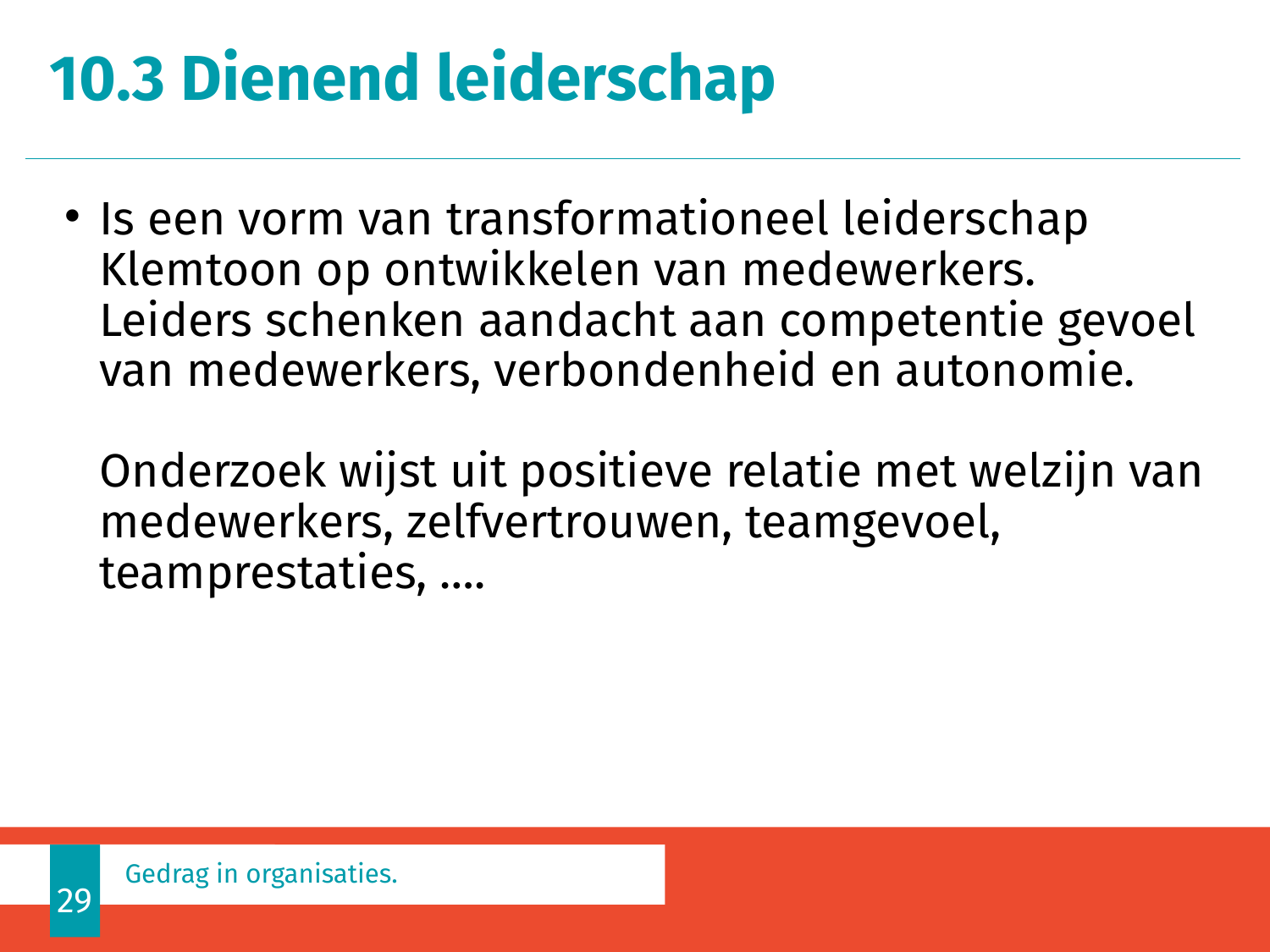

# 10.3 Dienend leiderschap
Is een vorm van transformationeel leiderschap
Klemtoon op ontwikkelen van medewerkers.
Leiders schenken aandacht aan competentie gevoel van medewerkers, verbondenheid en autonomie.
Onderzoek wijst uit positieve relatie met welzijn van medewerkers, zelfvertrouwen, teamgevoel, teamprestaties, ….

29
Gedrag in organisaties.